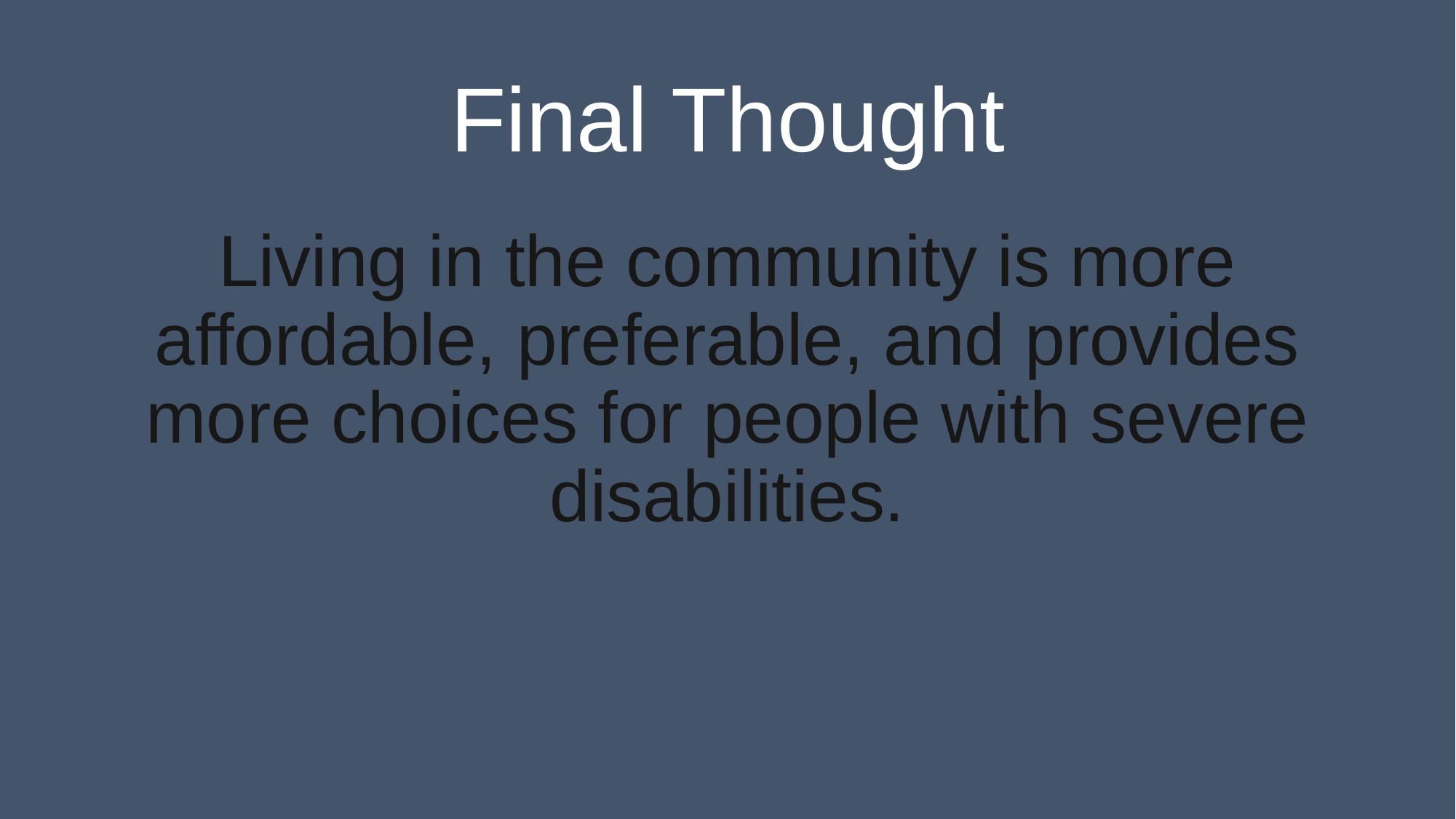

# Final Thought
Living in the community is more affordable, preferable, and provides more choices for people with severe disabilities.